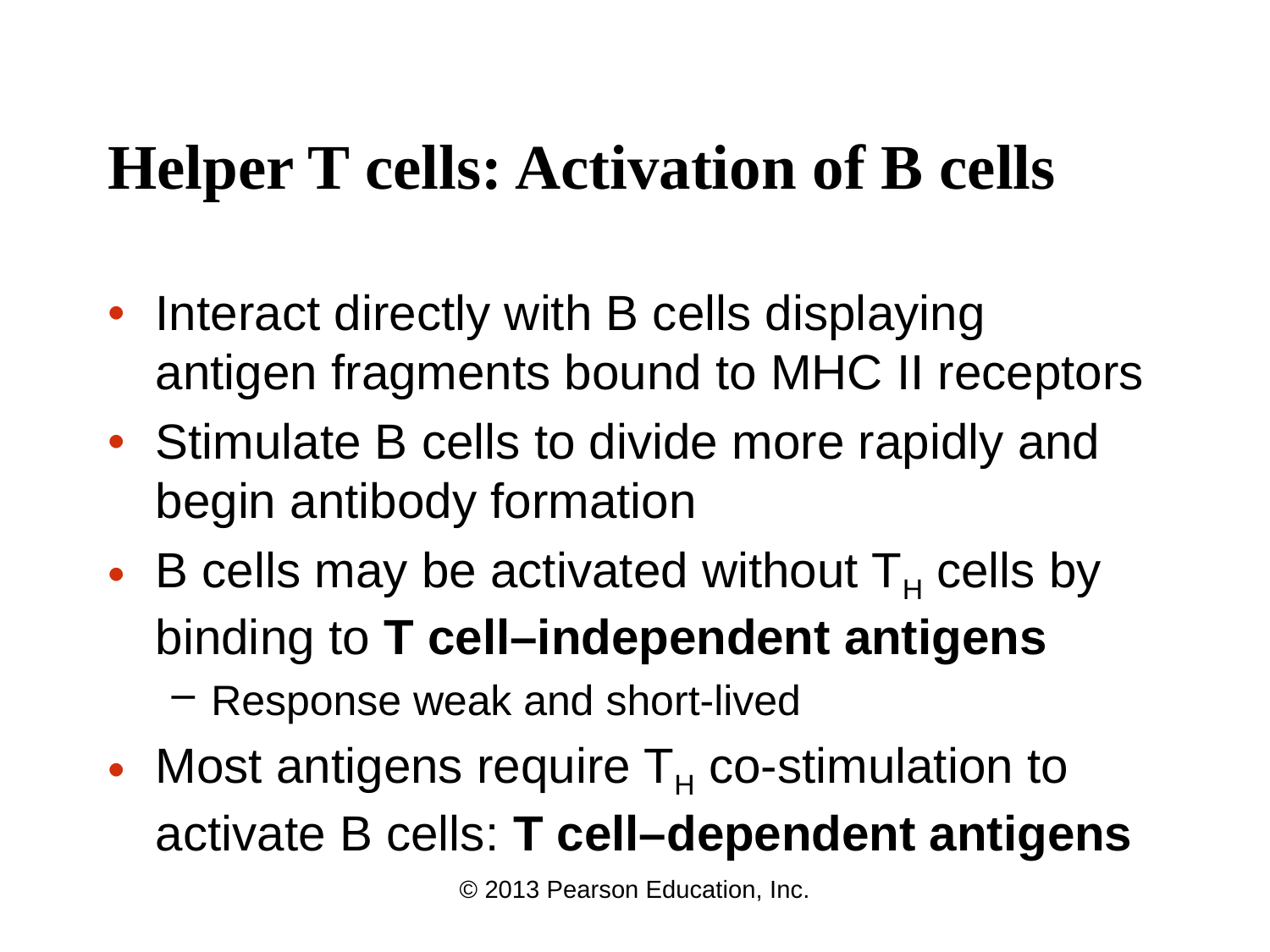

# Helper T cells: Activation of B cells
Interact directly with B cells displaying antigen fragments bound to MHC II receptors
Stimulate B cells to divide more rapidly and begin antibody formation
B cells may be activated without TH cells by binding to T cell–independent antigens
Response weak and short-lived
Most antigens require TH co-stimulation to activate B cells: T cell–dependent antigens
© 2013 Pearson Education, Inc.